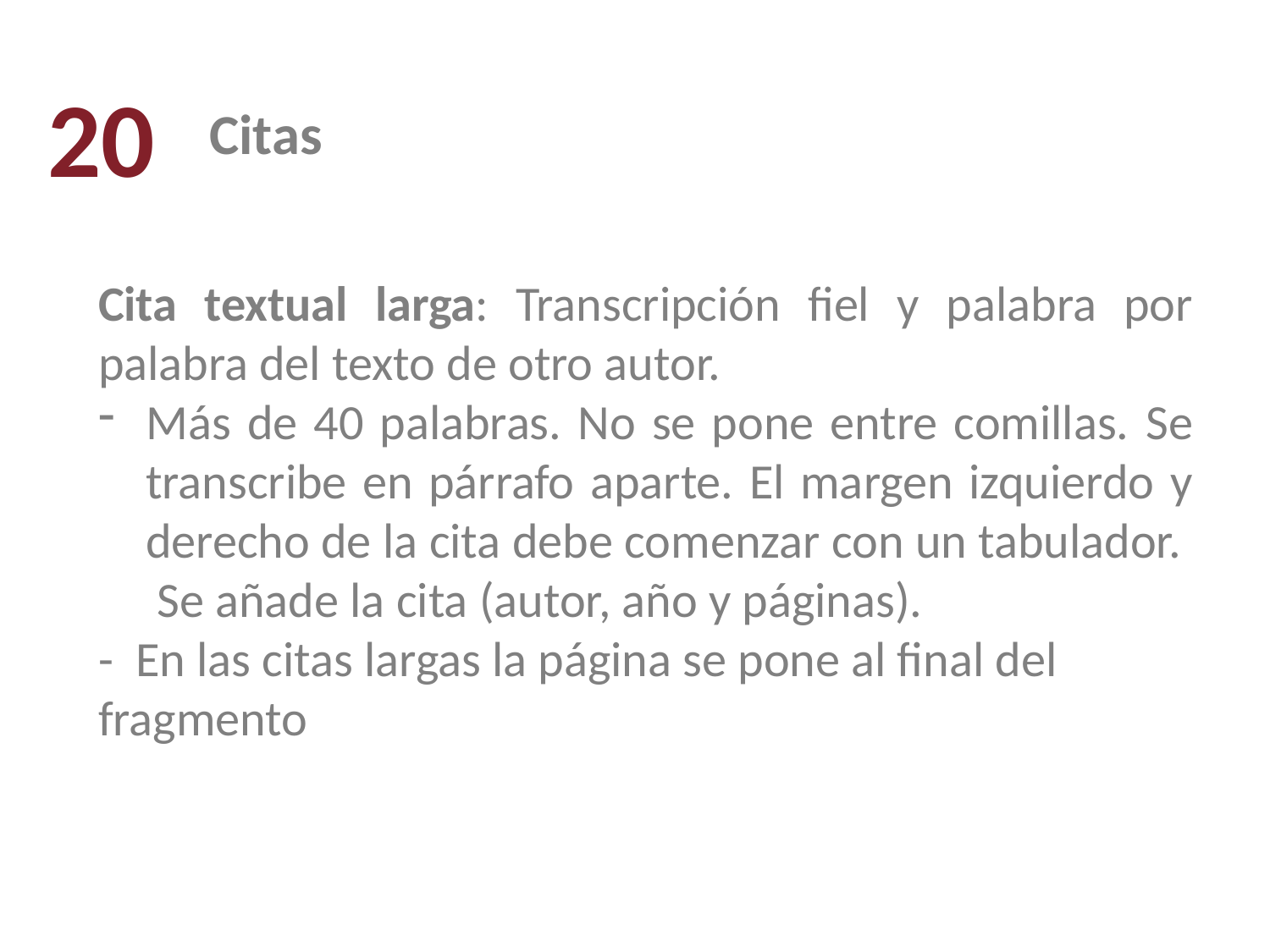

20
Citas

Cita textual larga: Transcripción fiel y palabra por palabra del texto de otro autor.
Más de 40 palabras. No se pone entre comillas. Se transcribe en párrafo aparte. El margen izquierdo y derecho de la cita debe comenzar con un tabulador.   Se añade la cita (autor, año y páginas).
-  En las citas largas la página se pone al final del    fragmento